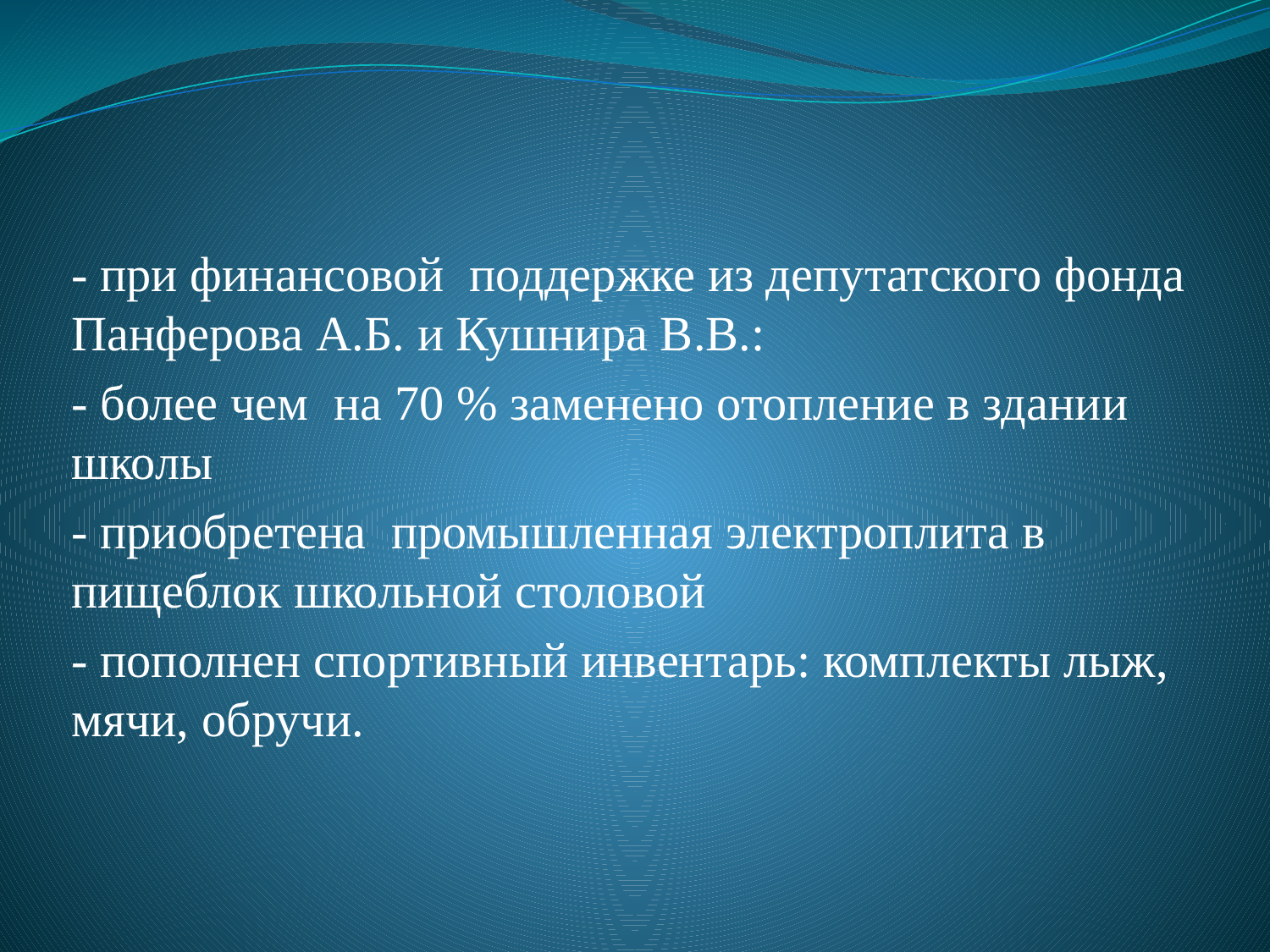

- при финансовой  поддержке из депутатского фонда Панферова А.Б. и Кушнира В.В.:
- более чем  на 70 % заменено отопление в здании школы
- приобретена  промышленная электроплита в пищеблок школьной столовой
- пополнен спортивный инвентарь: комплекты лыж, мячи, обручи.